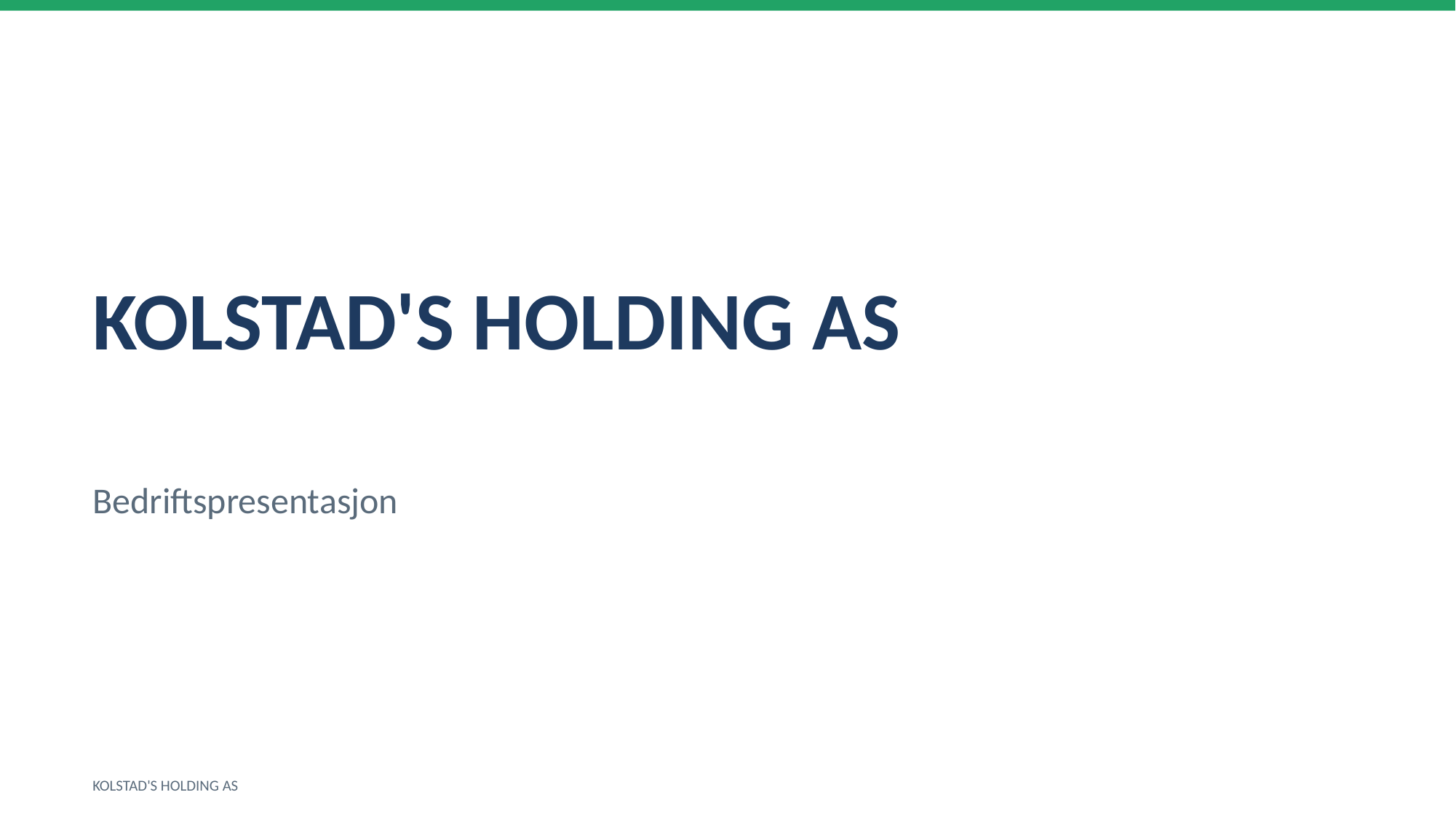

KOLSTAD'S HOLDING AS
Bedriftspresentasjon
KOLSTAD'S HOLDING AS